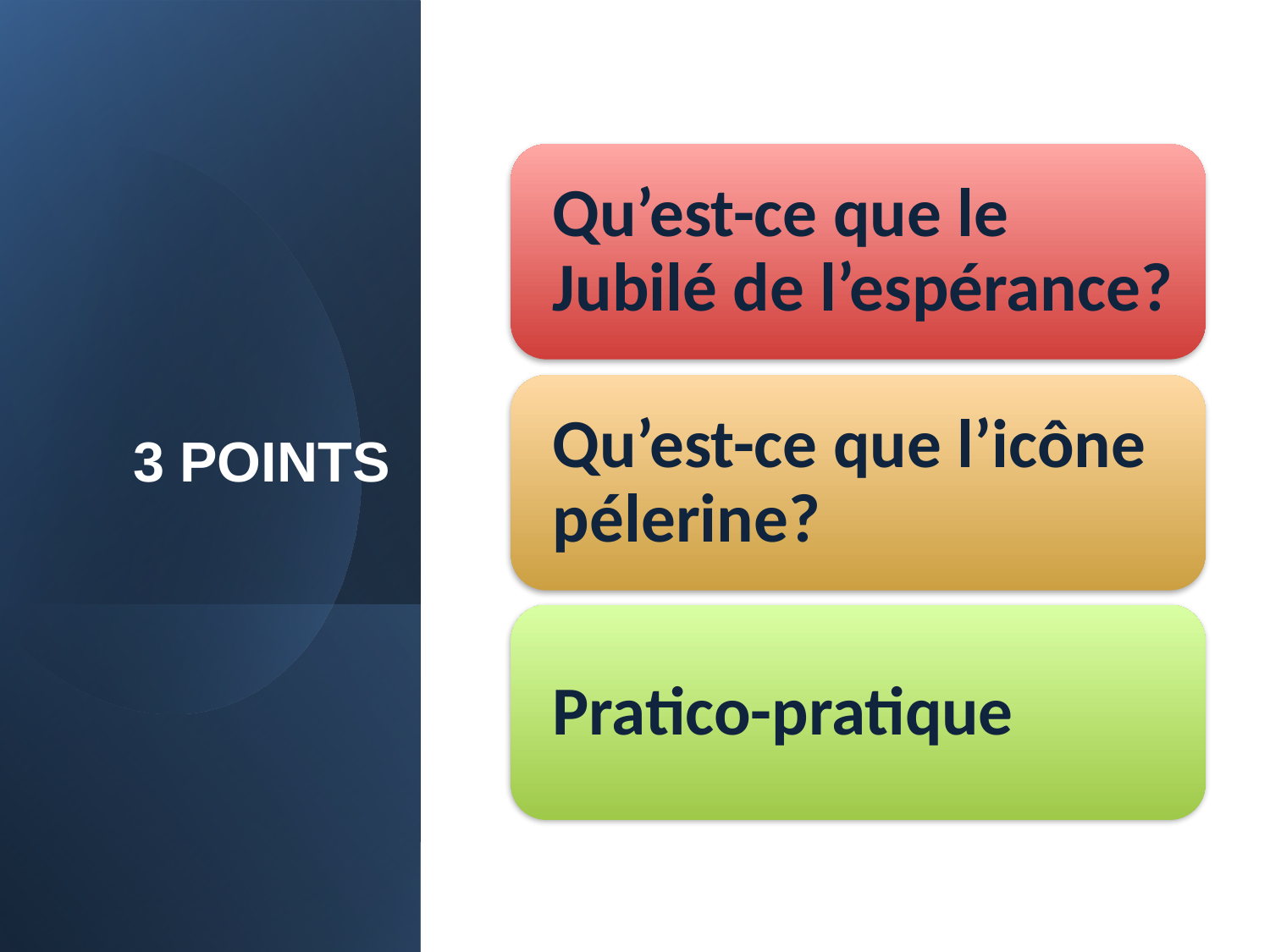

Qu’est-ce que le Jubilé de l’espérance?
Qu’est-ce que l’icône pélerine?
Pratico-pratique

# 3 POINTS